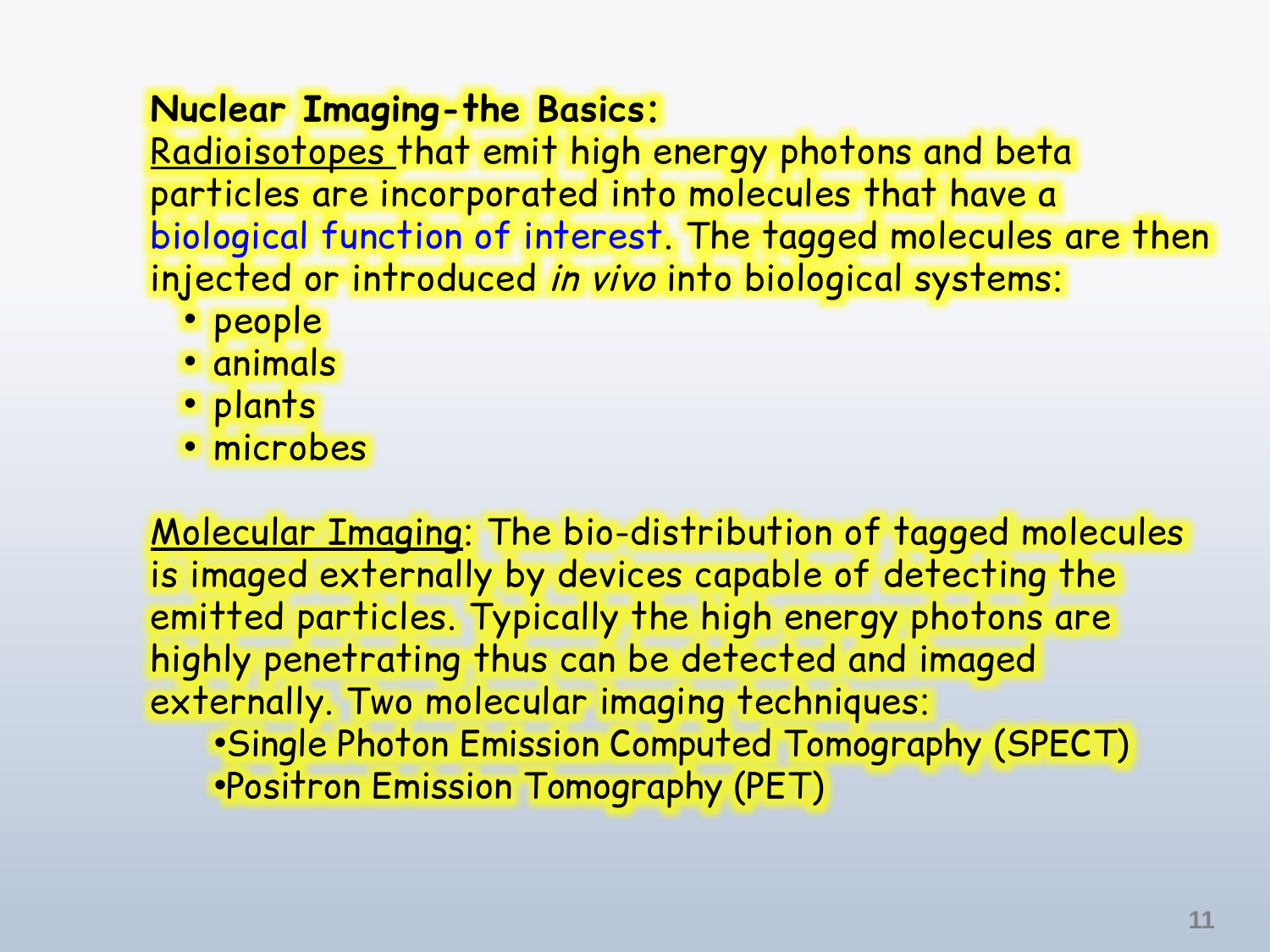

Nuclear Imaging-the Basics:
Radioisotopes that emit high energy photons and beta particles are incorporated into molecules that have a biological function of interest. The tagged molecules are then injected or introduced in vivo into biological systems:
people
animals
plants
microbes

Molecular Imaging: The bio-distribution of tagged molecules is imaged externally by devices capable of detecting the emitted particles. Typically the high energy photons are highly penetrating thus can be detected and imaged externally. Two molecular imaging techniques:
Single Photon Emission Computed Tomography (SPECT)
Positron Emission Tomography (PET)
11